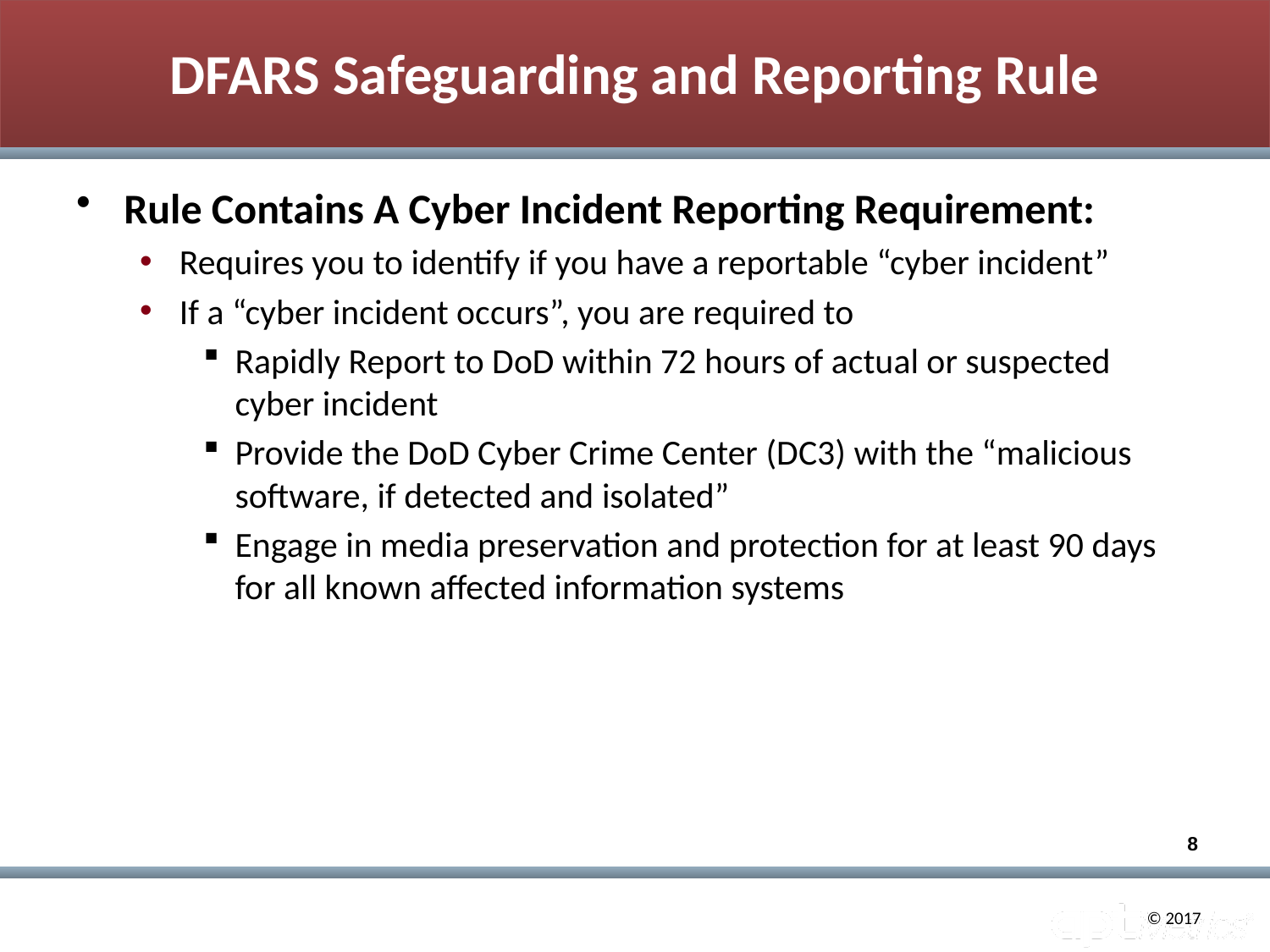

# DFARS Safeguarding and Reporting Rule
Rule Contains A Cyber Incident Reporting Requirement:
Requires you to identify if you have a reportable “cyber incident”
If a “cyber incident occurs”, you are required to
Rapidly Report to DoD within 72 hours of actual or suspected cyber incident
Provide the DoD Cyber Crime Center (DC3) with the “malicious software, if detected and isolated”
Engage in media preservation and protection for at least 90 days for all known affected information systems